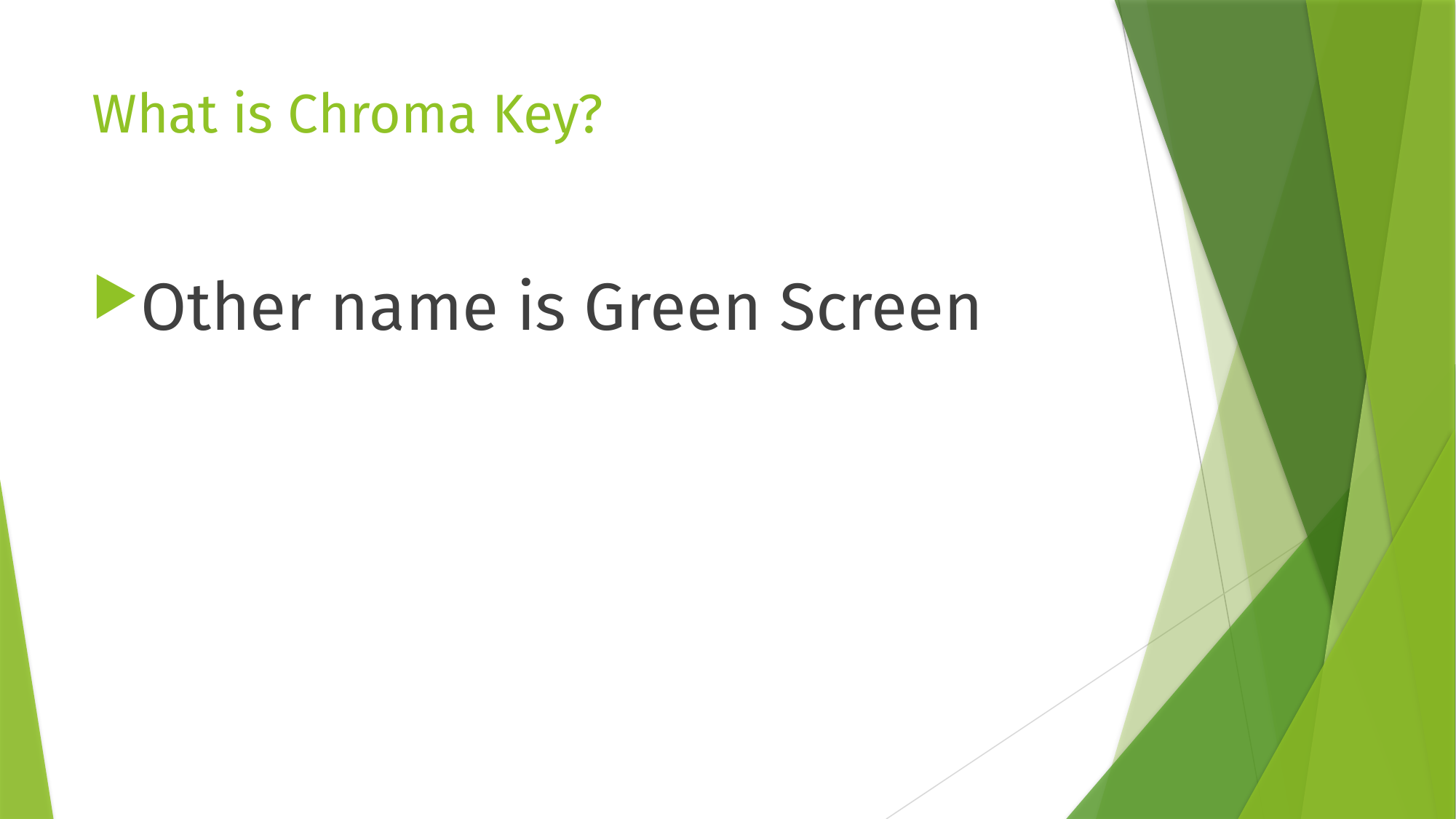

# What is Chroma Key?
Other name is Green Screen